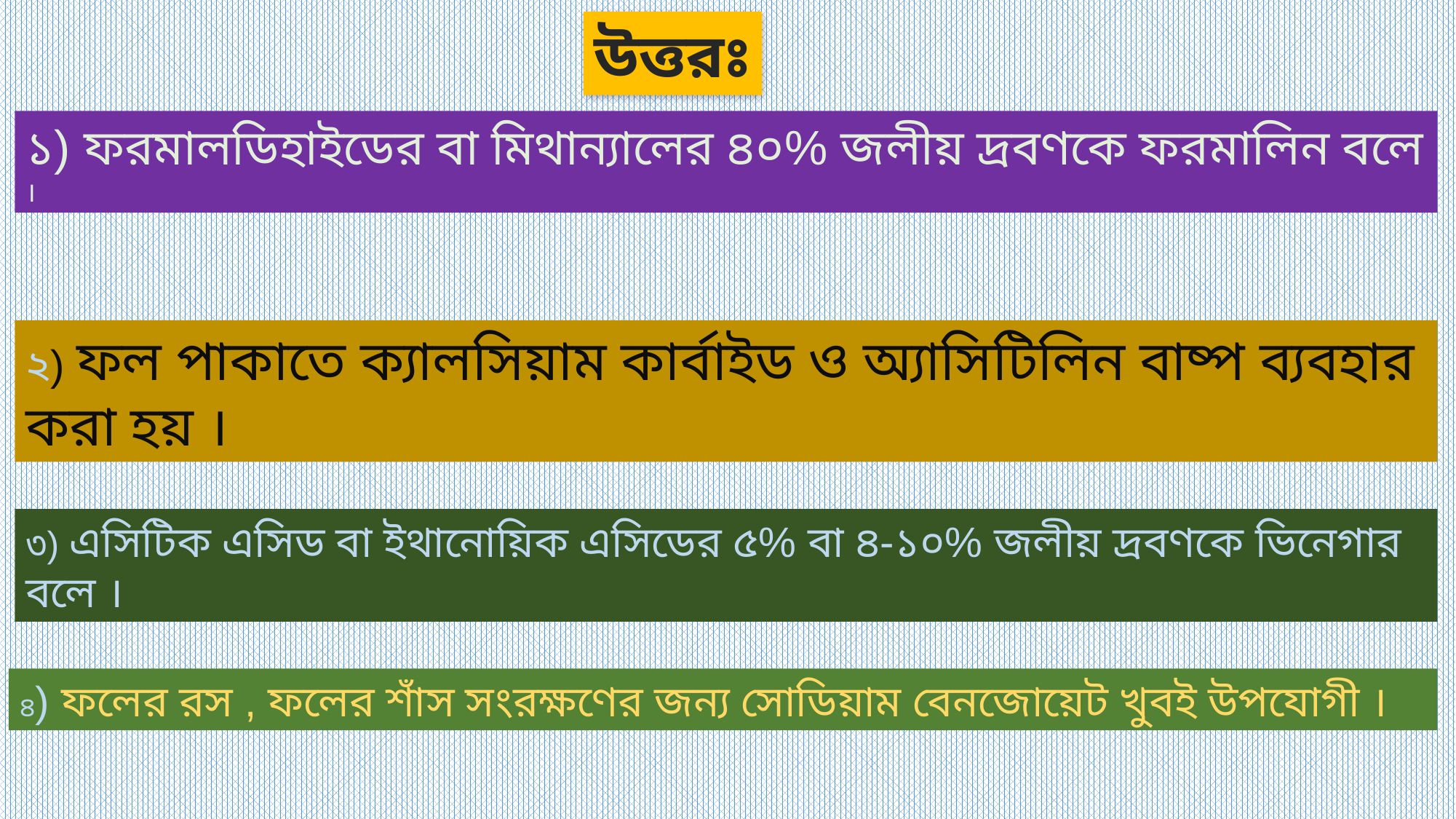

উত্তরঃ
১) ফরমালডিহাইডের বা মিথান্যালের ৪০% জলীয় দ্রবণকে ফরমালিন বলে ।
২) ফল পাকাতে ক্যালসিয়াম কার্বাইড ও অ্যাসিটিলিন বাষ্প ব্যবহার করা হয় ।
৩) এসিটিক এসিড বা ইথানোয়িক এসিডের ৫% বা ৪-১০% জলীয় দ্রবণকে ভিনেগার বলে ।
৪) ফলের রস , ফলের শাঁস সংরক্ষণের জন্য সোডিয়াম বেনজোয়েট খুবই উপযোগী ।